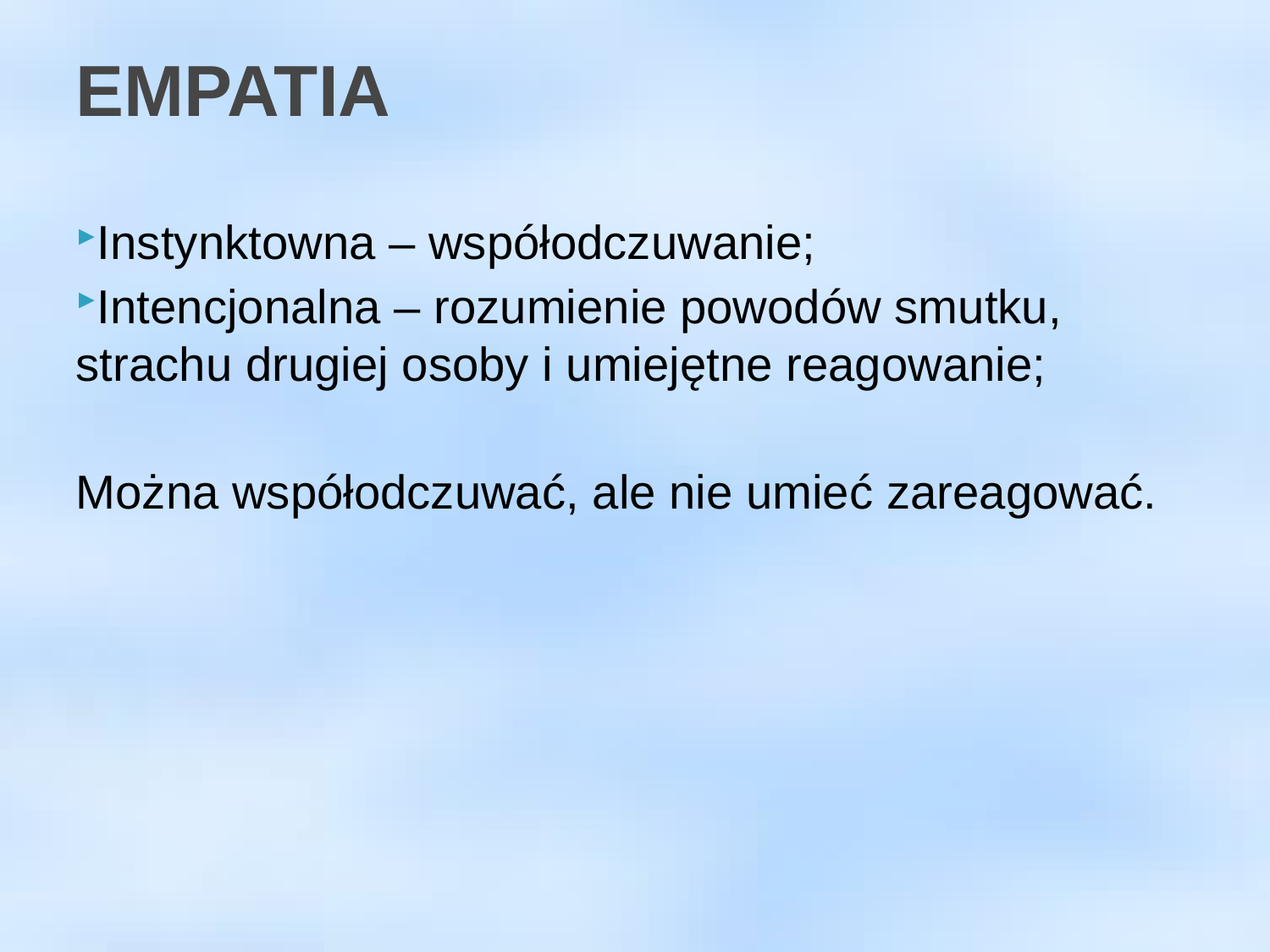

EMPATIA
Instynktowna – współodczuwanie;
Intencjonalna – rozumienie powodów smutku, strachu drugiej osoby i umiejętne reagowanie;

Można współodczuwać, ale nie umieć zareagować.